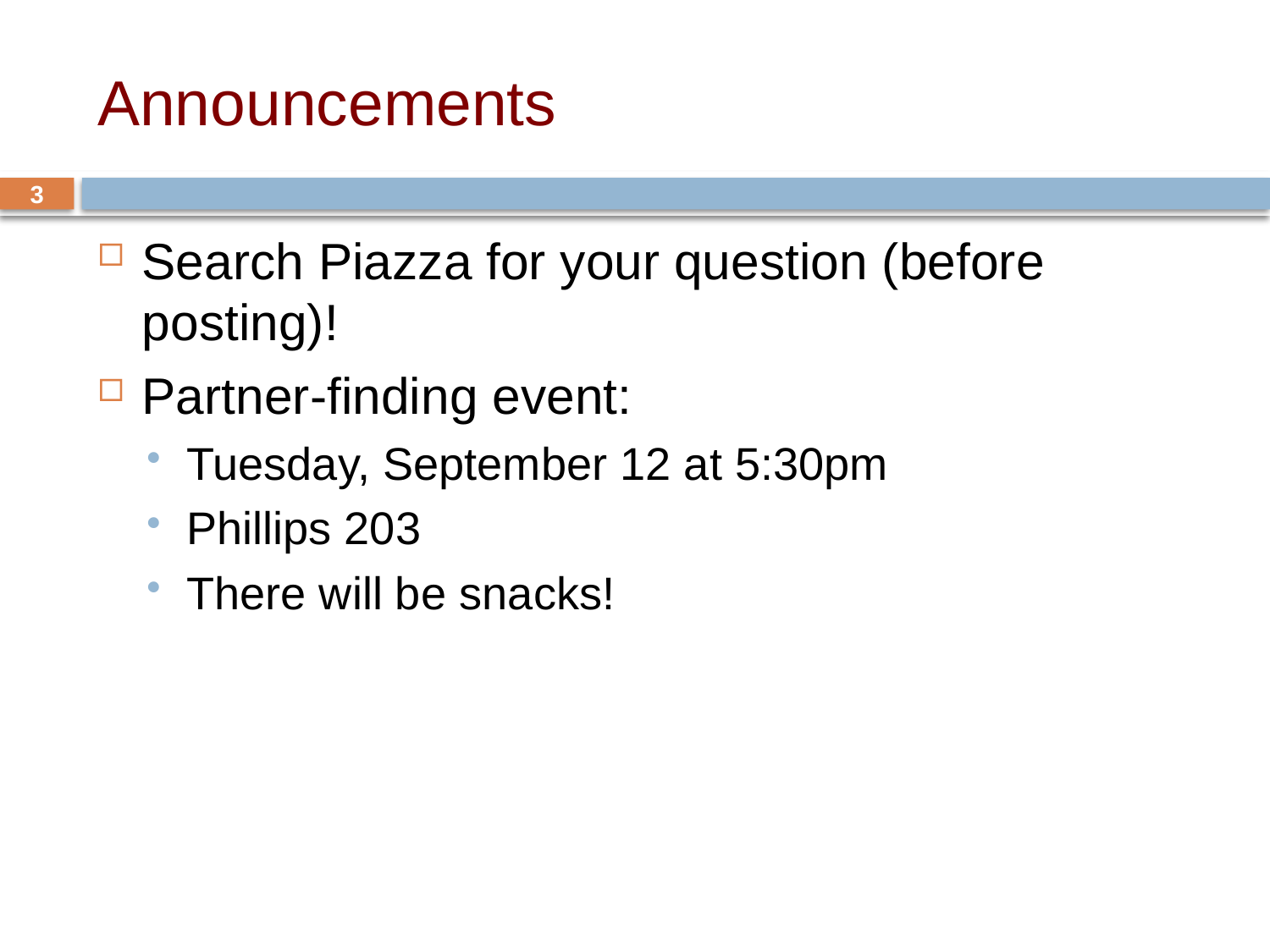

# Announcements
3
Search Piazza for your question (before posting)!
Partner-finding event:
Tuesday, September 12 at 5:30pm
Phillips 203
There will be snacks!